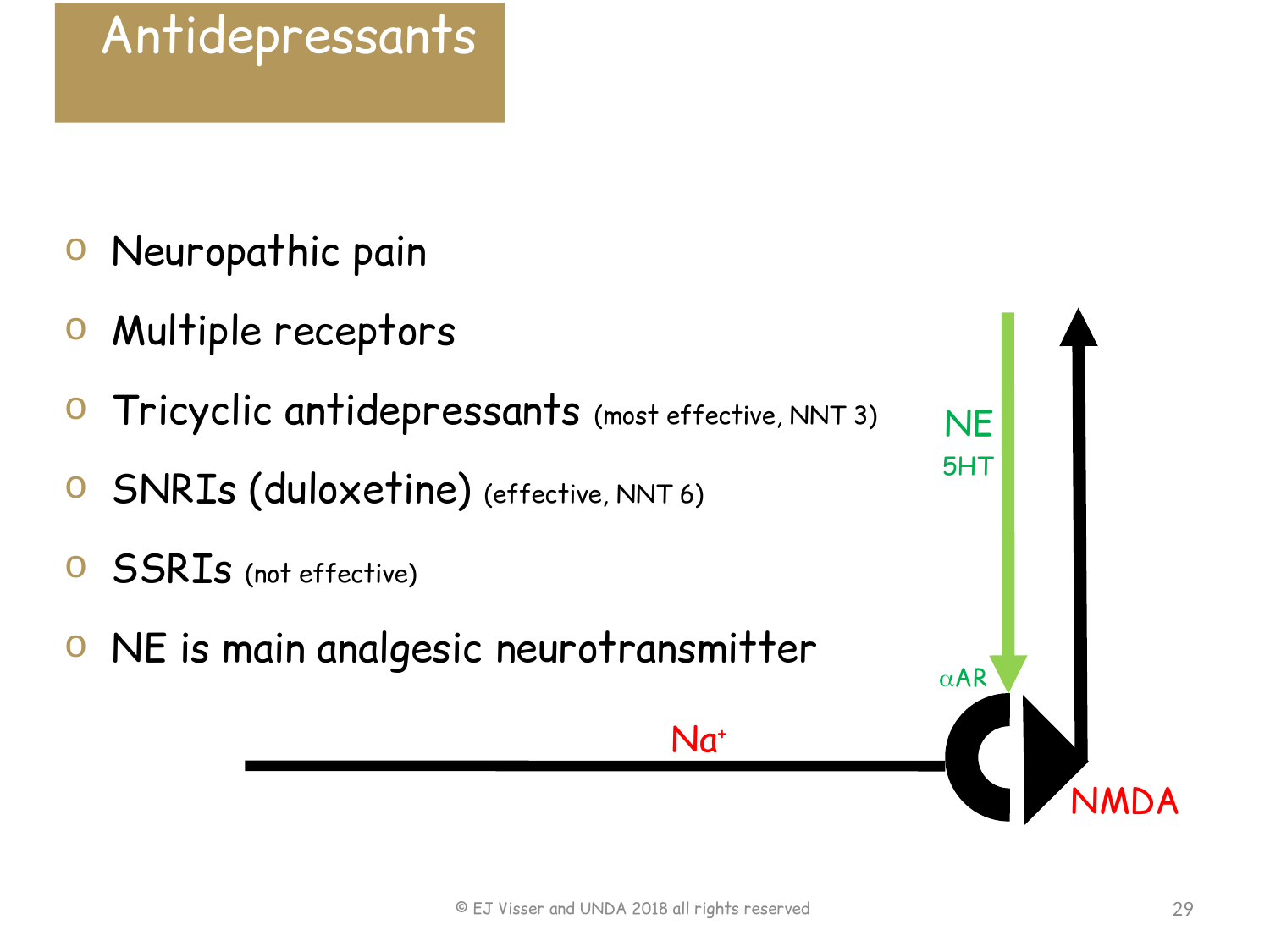

Antidepressants

Neuropathic pain
Multiple receptors
Tricyclic antidepressants (most effective, NNT 3)
SNRIs (duloxetine) (effective, NNT 6)
SSRIs (not effective)
NE is main analgesic neurotransmitter

NE
5HT
αAR

Na+

NMDA
© EJ Visser and UNDA 2018 all rights reserved
29